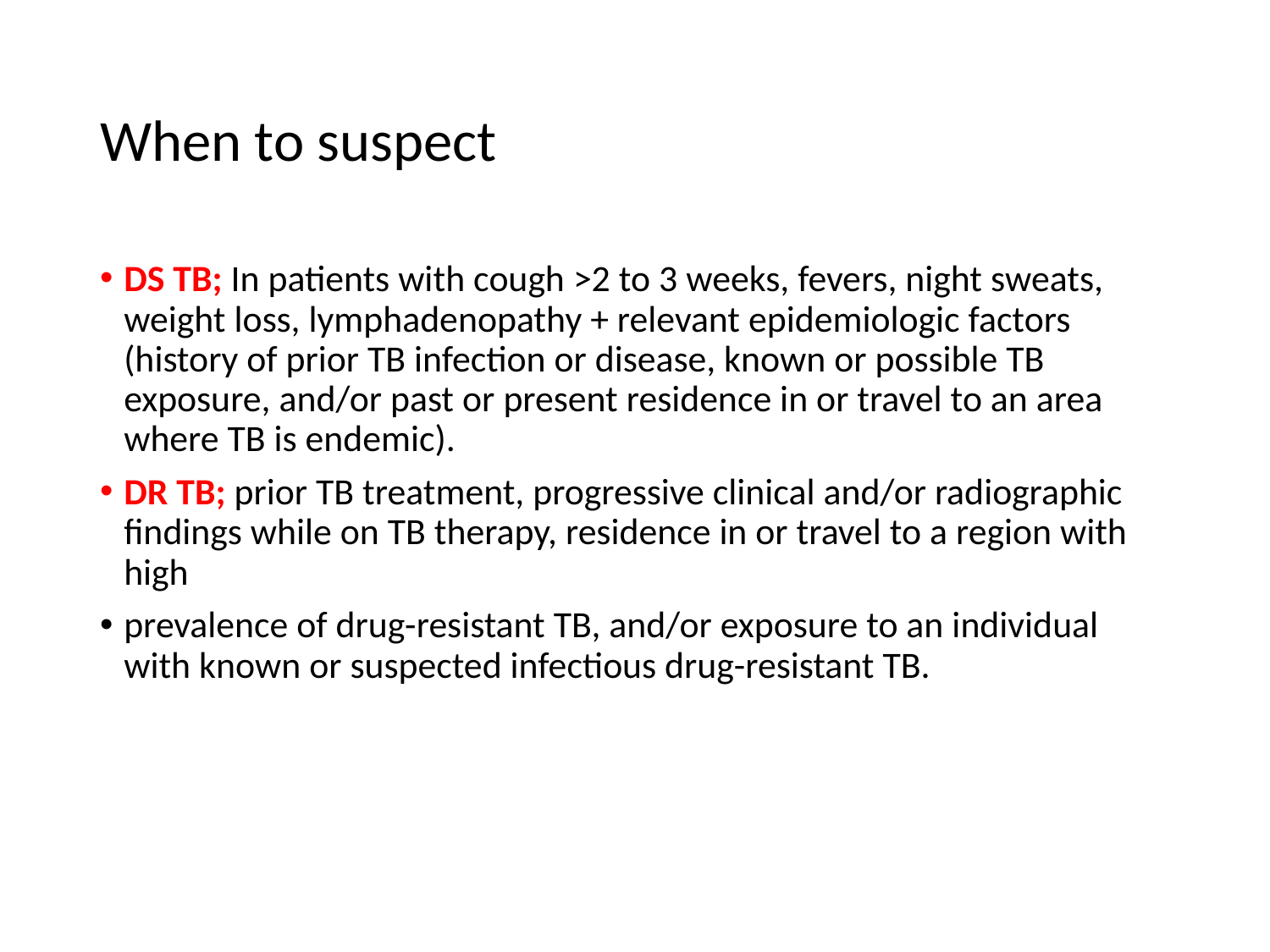

# When to suspect
DS TB; In patients with cough >2 to 3 weeks, fevers, night sweats, weight loss, lymphadenopathy + relevant epidemiologic factors (history of prior TB infection or disease, known or possible TB exposure, and/or past or present residence in or travel to an area where TB is endemic).
DR TB; prior TB treatment, progressive clinical and/or radiographic findings while on TB therapy, residence in or travel to a region with high
prevalence of drug-resistant TB, and/or exposure to an individual with known or suspected infectious drug-resistant TB.